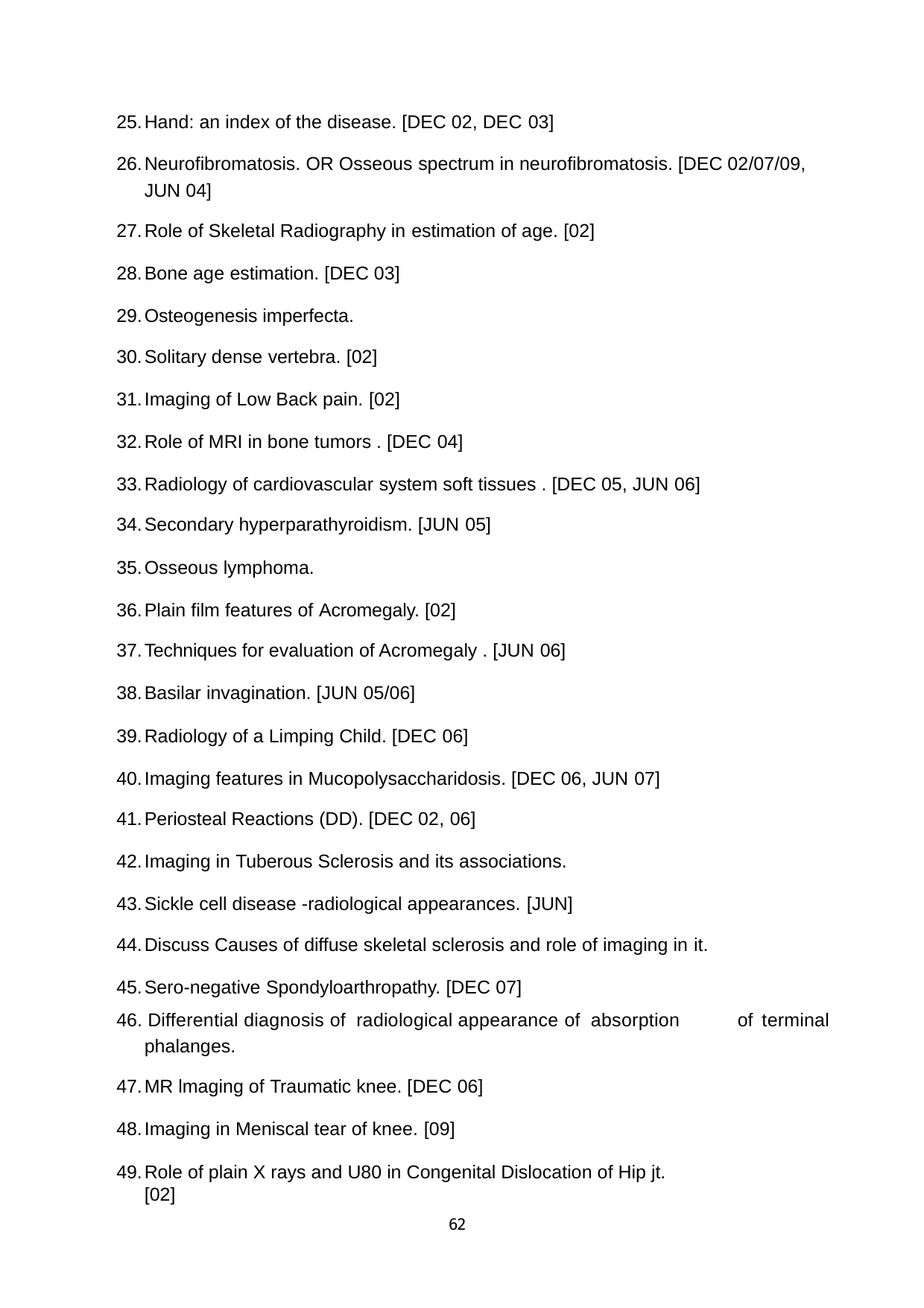

Hand: an index of the disease. [DEC 02, DEC 03]
Neurofibromatosis. OR Osseous spectrum in neurofibromatosis. [DEC 02/07/09,  JUN 04]
Role of Skeletal Radiography in estimation of age. [02]

Bone age estimation. [DEC 03]

Osteogenesis imperfecta.
Solitary dense vertebra. [02]

Imaging of Low Back pain. [02]

Role of MRI in bone tumors . [DEC 04]

Radiology of cardiovascular system soft tissues . [DEC 05, JUN 06]
Secondary hyperparathyroidism. [JUN 05]

Osseous lymphoma.

Plain film features of Acromegaly. [02]
Techniques for evaluation of Acromegaly . [JUN 06]

Basilar invagination. [JUN 05/06]

Radiology of a Limping Child. [DEC 06]

Imaging features in Mucopolysaccharidosis. [DEC 06, JUN 07]
Periosteal Reactions (DD). [DEC 02, 06]

Imaging in Tuberous Sclerosis and its associations.

Sickle cell disease -radiological appearances. [JUN]
Discuss Causes of diffuse skeletal sclerosis and role of imaging in it.

Sero-negative Spondyloarthropathy. [DEC 07]
46. Differential diagnosis of radiological appearance of  absorption  phalanges.
of terminal
MR lmaging of Traumatic knee. [DEC 06]

Imaging in Meniscal tear of knee. [09]

Role of plain X rays and U80 in Congenital Dislocation of Hip jt. [02]
62